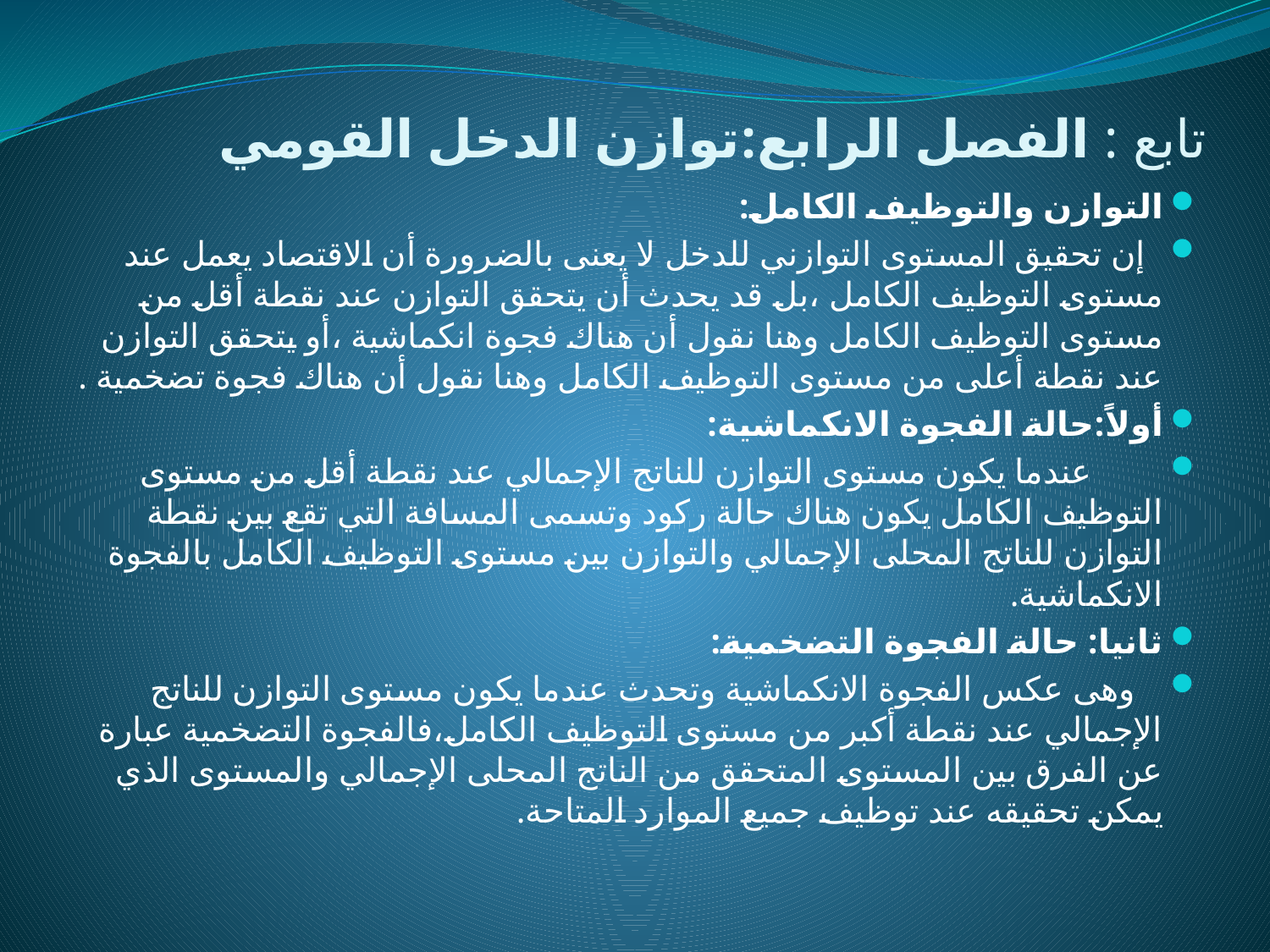

# تابع : الفصل الرابع:توازن الدخل القومي
التوازن والتوظيف الكامل:
  إن تحقيق المستوى التوازني للدخل لا يعنى بالضرورة أن الاقتصاد يعمل عند مستوى التوظيف الكامل ،بل قد يحدث أن يتحقق التوازن عند نقطة أقل من مستوى التوظيف الكامل وهنا نقول أن هناك فجوة انكماشية ،أو يتحقق التوازن عند نقطة أعلى من مستوى التوظيف الكامل وهنا نقول أن هناك فجوة تضخمية .
أولاً:حالة الفجوة الانكماشية:
        عندما يكون مستوى التوازن للناتج الإجمالي عند نقطة أقل من مستوى التوظيف الكامل يكون هناك حالة ركود وتسمى المسافة التي تقع بين نقطة التوازن للناتج المحلى الإجمالي والتوازن بين مستوى التوظيف الكامل بالفجوة الانكماشية.
ثانيا: حالة الفجوة التضخمية:
   وهى عكس الفجوة الانكماشية وتحدث عندما يكون مستوى التوازن للناتج الإجمالي عند نقطة أكبر من مستوى التوظيف الكامل،فالفجوة التضخمية عبارة عن الفرق بين المستوى المتحقق من الناتج المحلى الإجمالي والمستوى الذي يمكن تحقيقه عند توظيف جميع الموارد المتاحة.